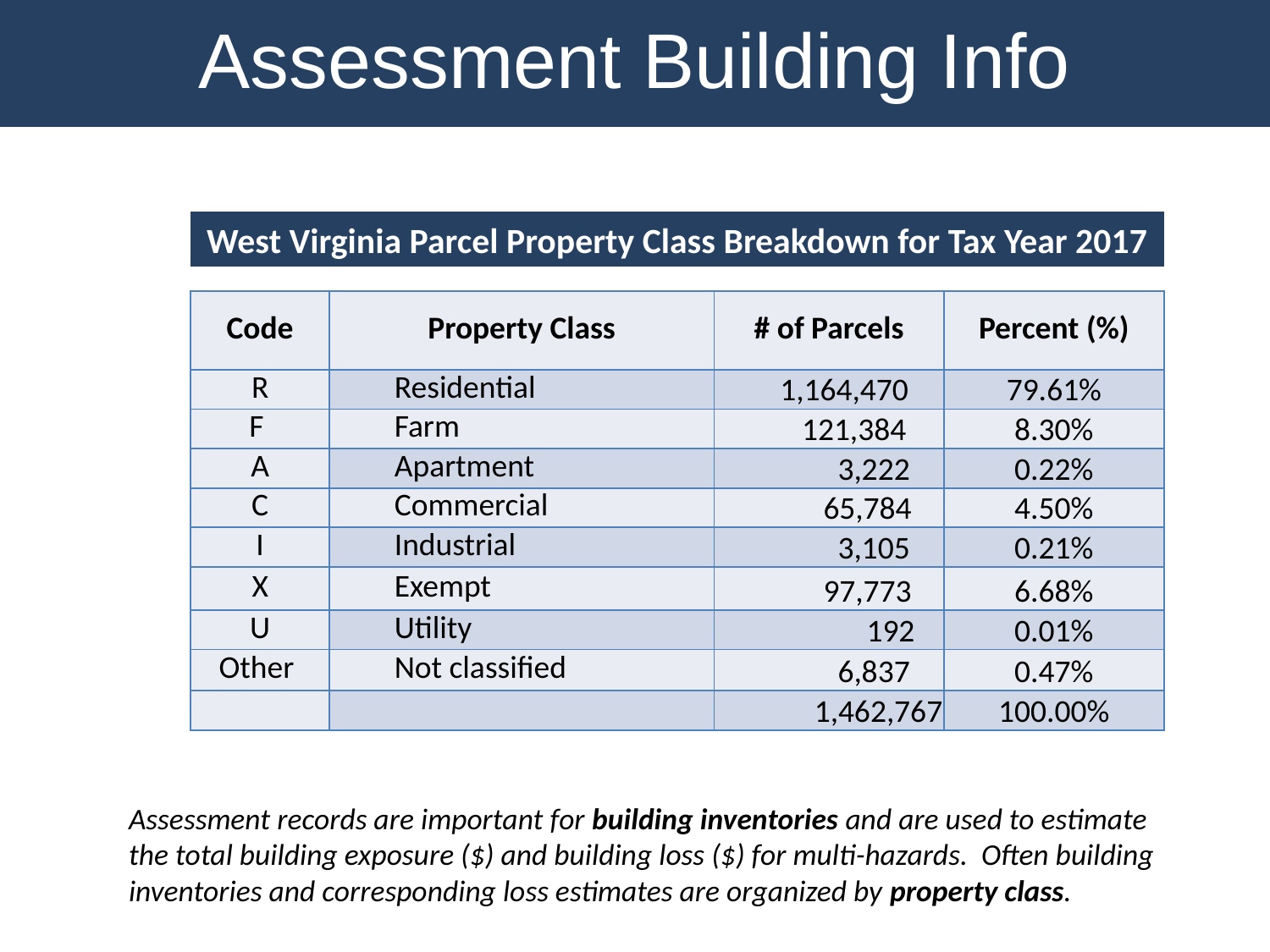

Assessment Building Info
West Virginia Parcel Property Class Breakdown for Tax Year 2017
| Code | Property Class | # of Parcels | Percent (%) |
| --- | --- | --- | --- |
| R | Residential | 1,164,470 | 79.61% |
| F | Farm | 121,384 | 8.30% |
| A | Apartment | 3,222 | 0.22% |
| C | Commercial | 65,784 | 4.50% |
| I | Industrial | 3,105 | 0.21% |
| X | Exempt | 97,773 | 6.68% |
| U | Utility | 192 | 0.01% |
| Other | Not classified | 6,837 | 0.47% |
|  |  | 1,462,767 | 100.00% |
Assessment records are important for building inventories and are used to estimate the total building exposure ($) and building loss ($) for multi-hazards.  Often building inventories and corresponding loss estimates are organized by property class.